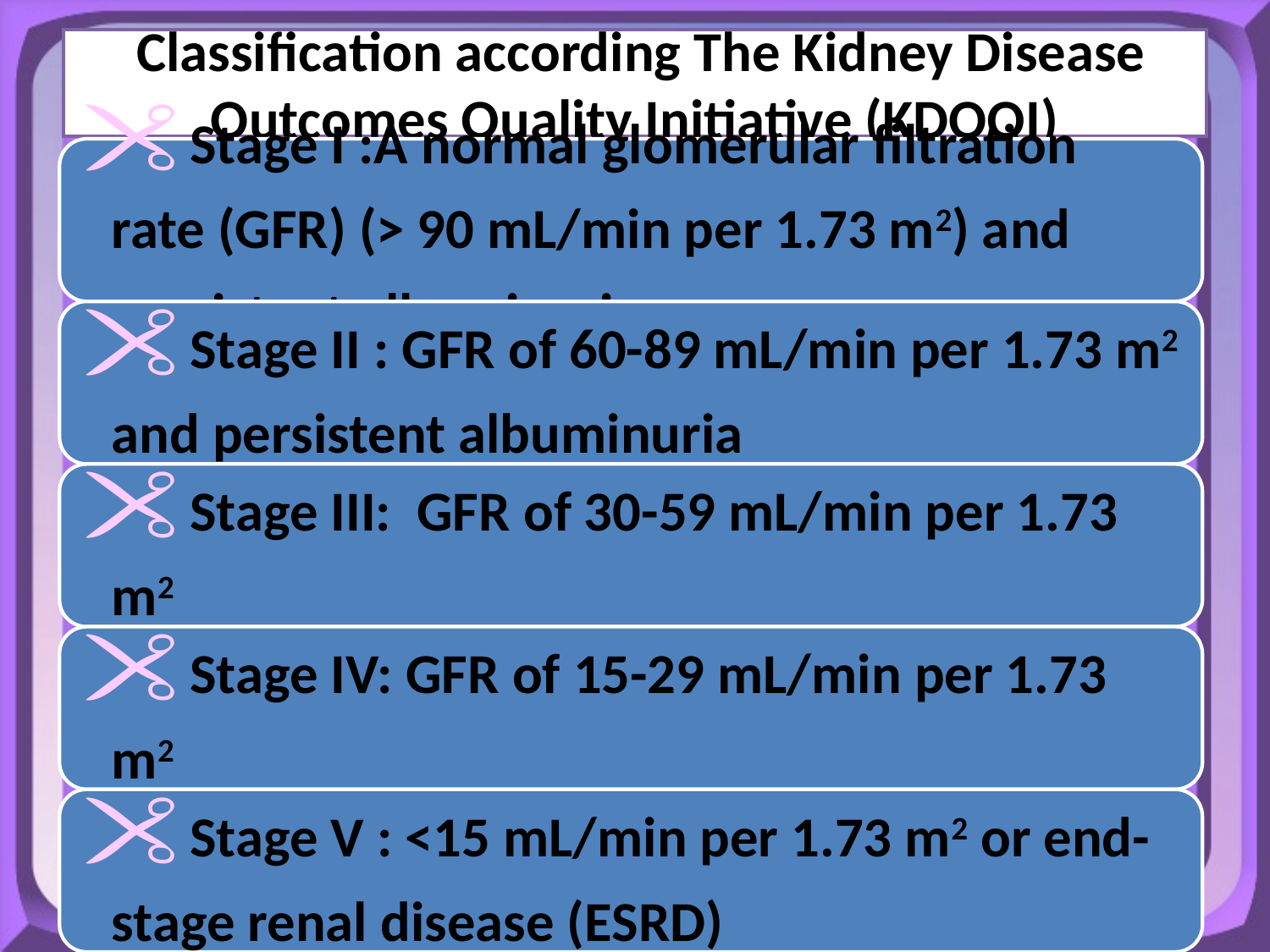

# Classification according The Kidney Disease Outcomes Quality Initiative (KDOQI)